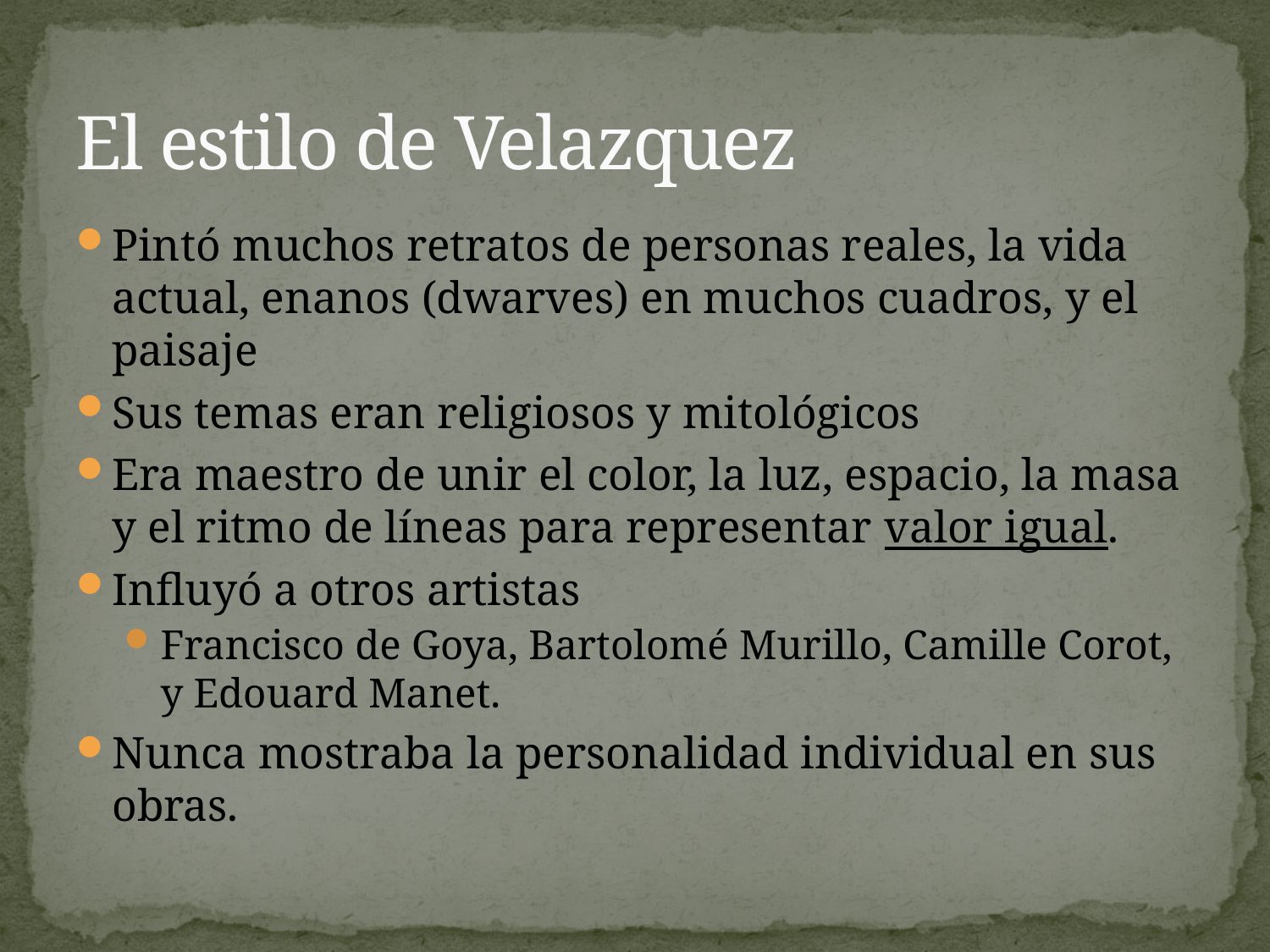

# El estilo de Velazquez
Pintó muchos retratos de personas reales, la vida actual, enanos (dwarves) en muchos cuadros, y el paisaje
Sus temas eran religiosos y mitológicos
Era maestro de unir el color, la luz, espacio, la masa y el ritmo de líneas para representar valor igual.
Influyó a otros artistas
Francisco de Goya, Bartolomé Murillo, Camille Corot, y Edouard Manet.
Nunca mostraba la personalidad individual en sus obras.